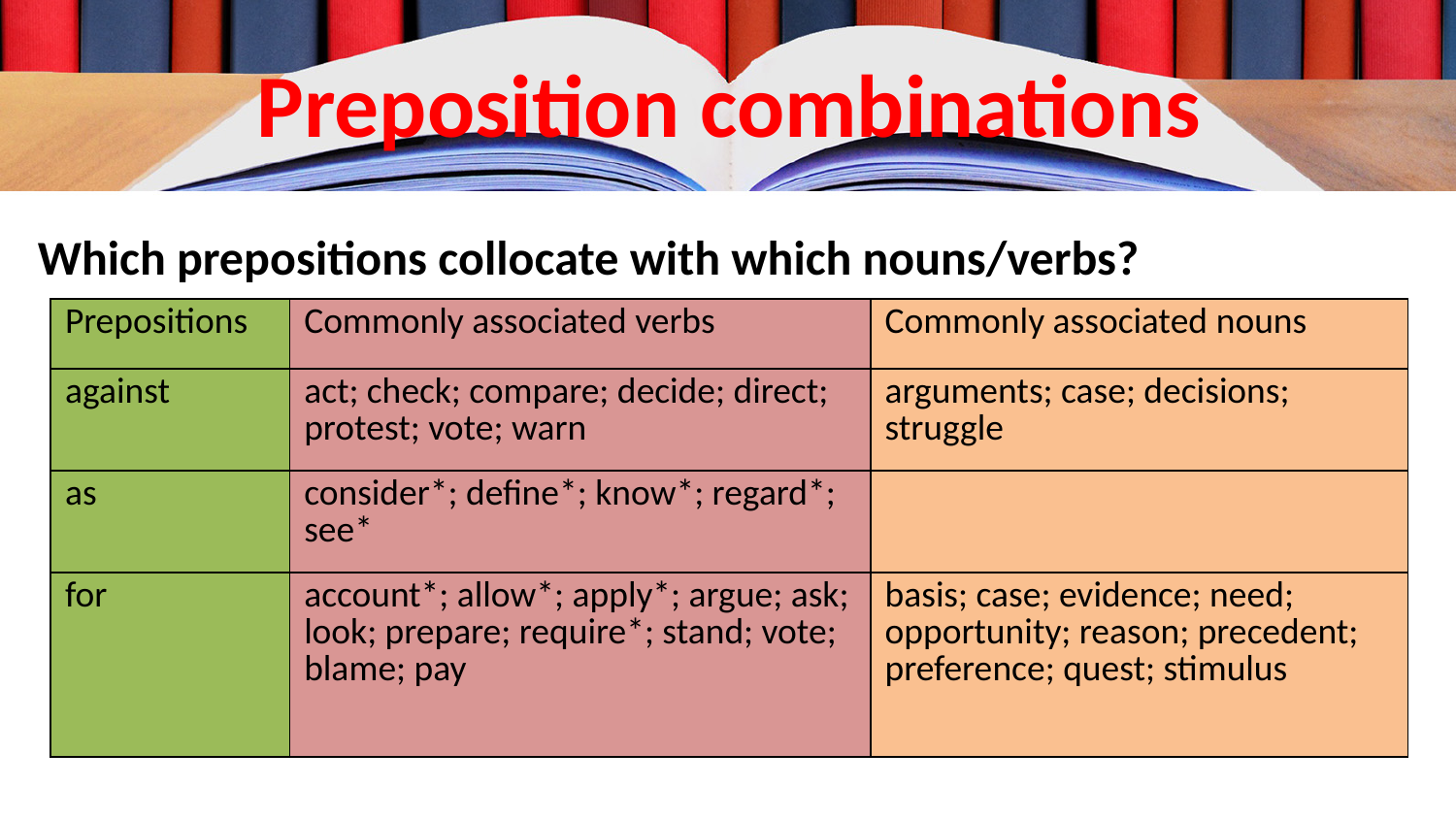

# Preposition combinations
Which prepositions collocate with which nouns/verbs?
| Prepositions | Commonly associated verbs | Commonly associated nouns |
| --- | --- | --- |
| against | act; check; compare; decide; direct; protest; vote; warn | arguments; case; decisions; struggle |
| as | consider\*; define\*; know\*; regard\*; see\* |  |
| for | account\*; allow\*; apply\*; argue; ask; look; prepare; require\*; stand; vote; blame; pay | basis; case; evidence; need; opportunity; reason; precedent; preference; quest; stimulus |